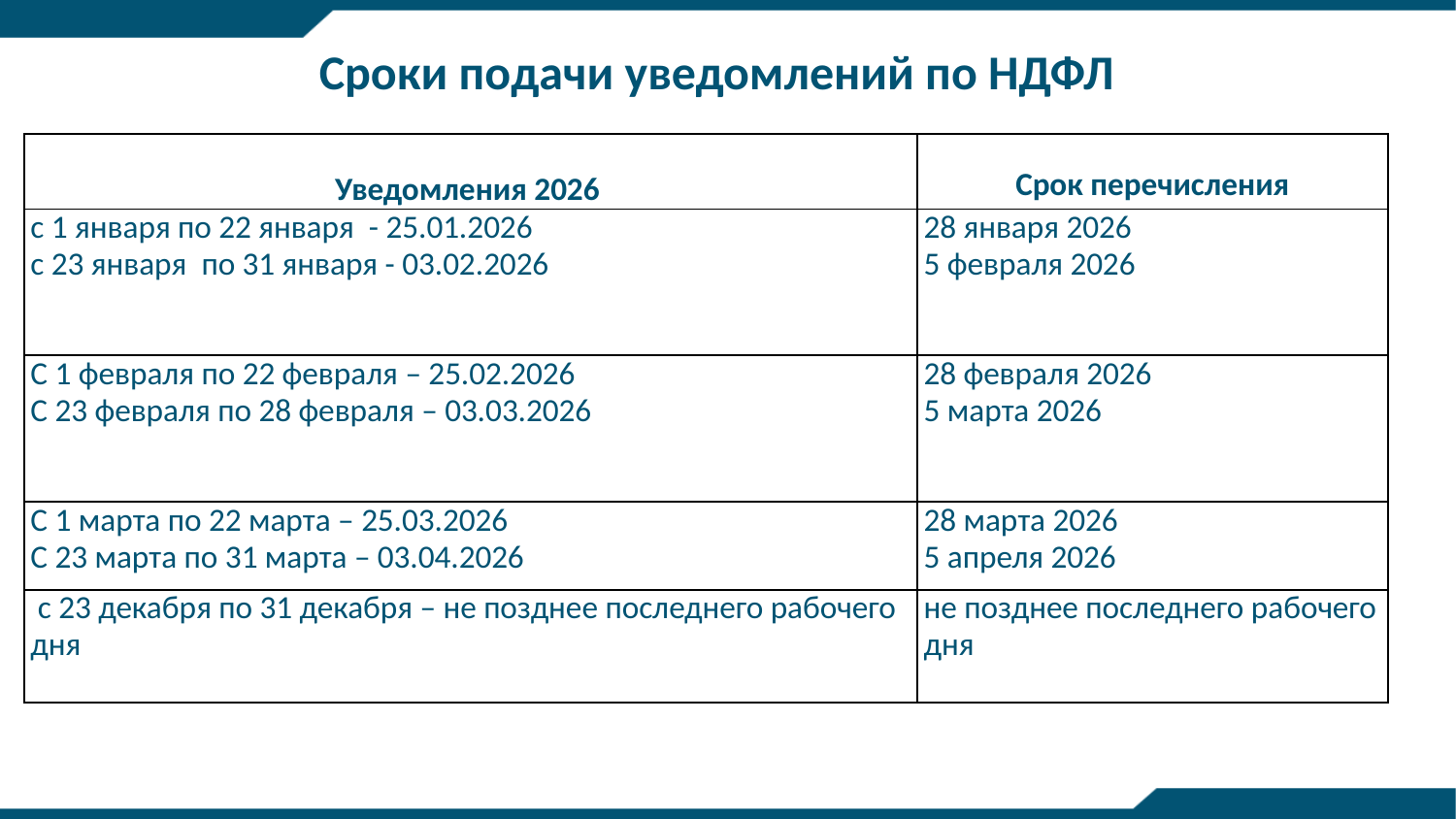

Сроки подачи уведомлений по НДФЛ
| Уведомления 2026 | Срок перечисления |
| --- | --- |
| с 1 января по 22 января - 25.01.2026 с 23 января по 31 января - 03.02.2026 | 28 января 2026 5 февраля 2026 |
| С 1 февраля по 22 февраля – 25.02.2026 С 23 февраля по 28 февраля – 03.03.2026 | 28 февраля 2026 5 марта 2026 |
| С 1 марта по 22 марта – 25.03.2026 С 23 марта по 31 марта – 03.04.2026 | 28 марта 2026 5 апреля 2026 |
| с 23 декабря по 31 декабря – не позднее последнего рабочего дня | не позднее последнего рабочего дня |